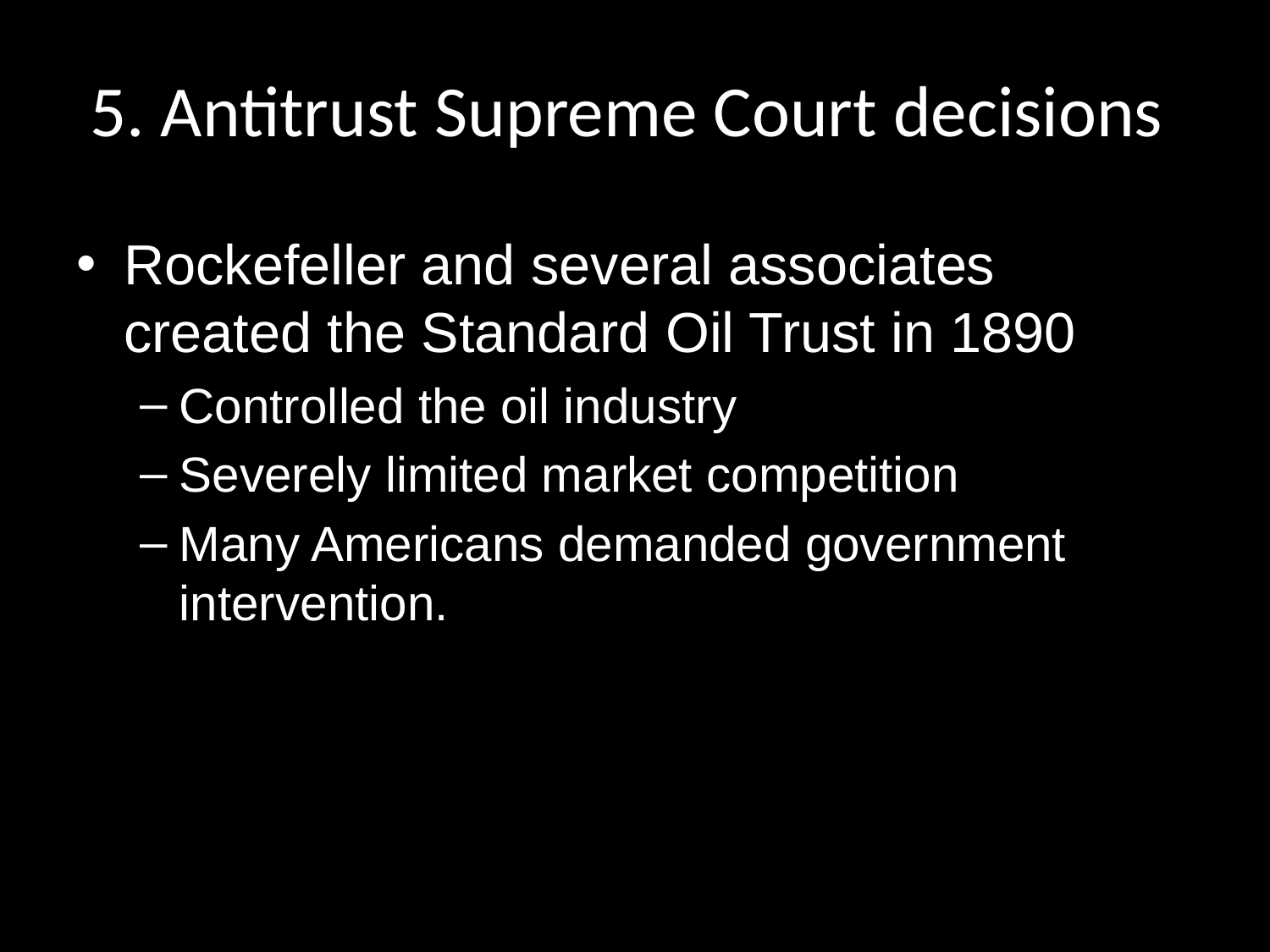

# 5. Antitrust Supreme Court decisions
Rockefeller and several associates created the Standard Oil Trust in 1890
Controlled the oil industry
Severely limited market competition
Many Americans demanded government intervention.